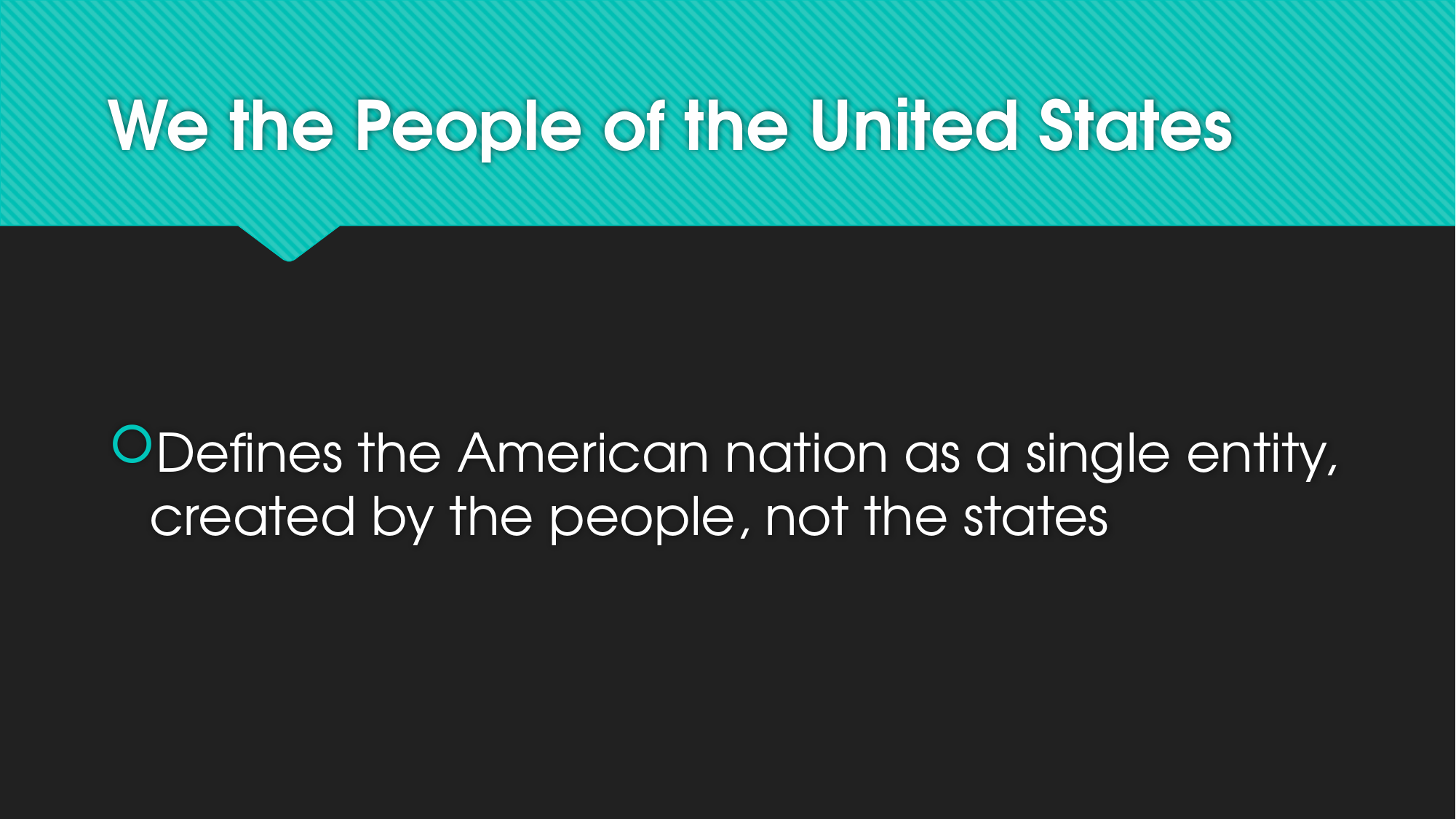

# We the People of the United States
Defines the American nation as a single entity, created by the people, not the states